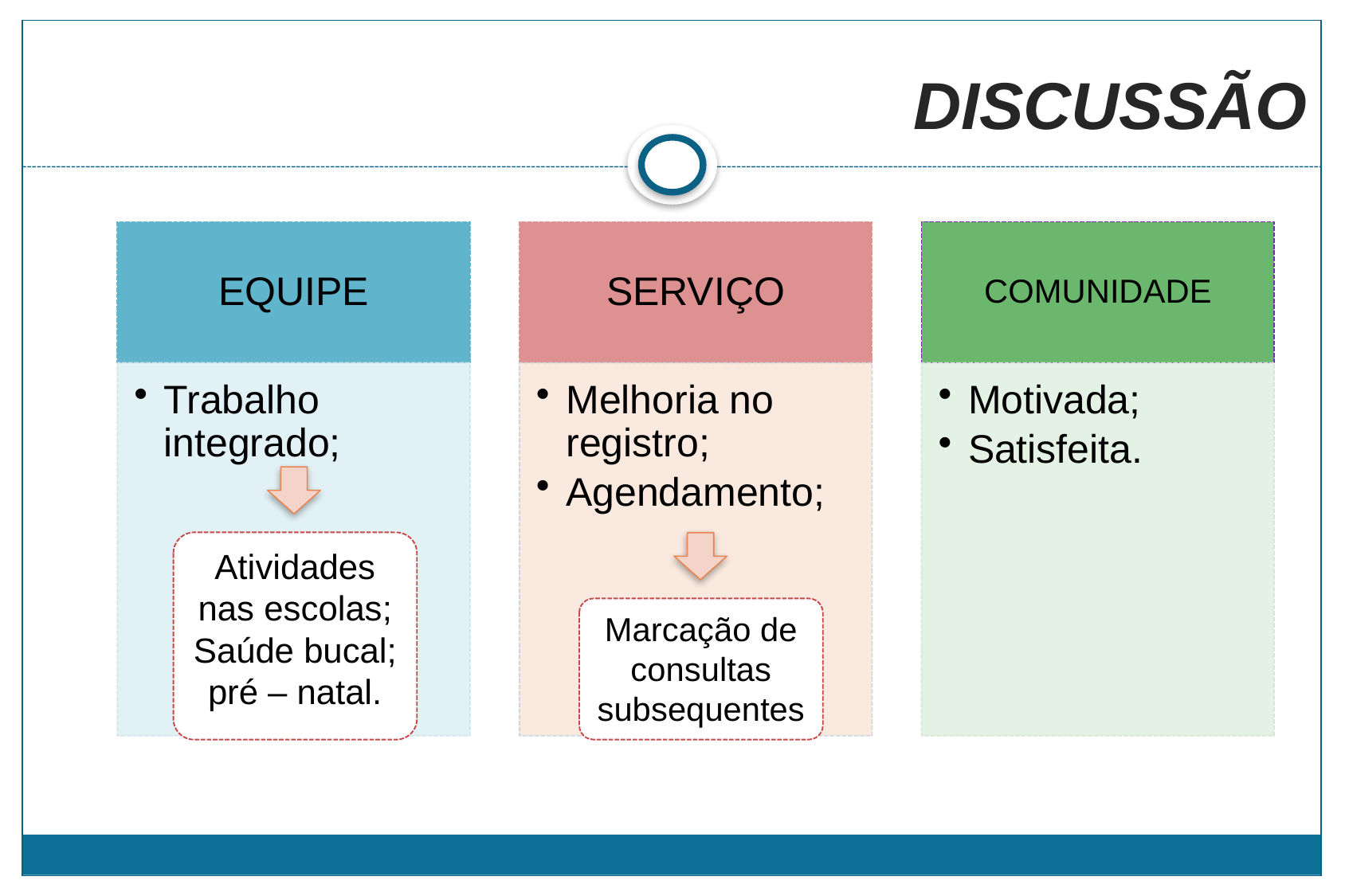

# DISCUSSÃO
EQUIPE
Trabalho integrado;
SERVIÇO
Melhoria no registro;
Agendamento;

COMUNIDADE
Motivada;
Satisfeita.

(OMS, 1991)

Atividades nas escolas;
Saúde bucal; pré – natal.

Marcação de consultas subsequentes